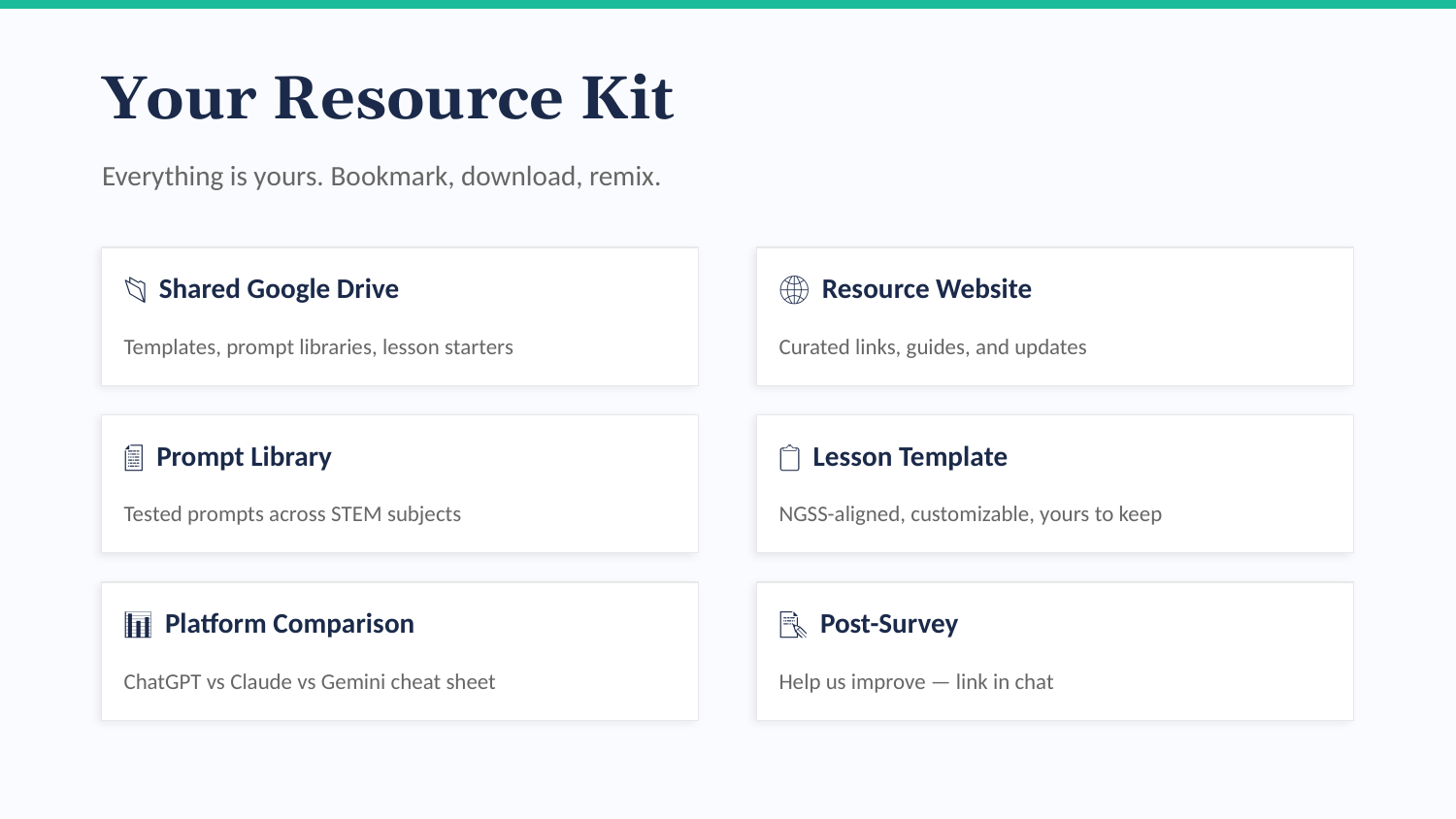

Your Resource Kit
Everything is yours. Bookmark, download, remix.

📂  Shared Google Drive
🌐  Resource Website
Templates, prompt libraries, lesson starters
Curated links, guides, and updates

📄  Prompt Library
📋  Lesson Template
Tested prompts across STEM subjects
NGSS-aligned, customizable, yours to keep

📊  Platform Comparison
📝  Post-Survey
ChatGPT vs Claude vs Gemini cheat sheet
Help us improve — link in chat